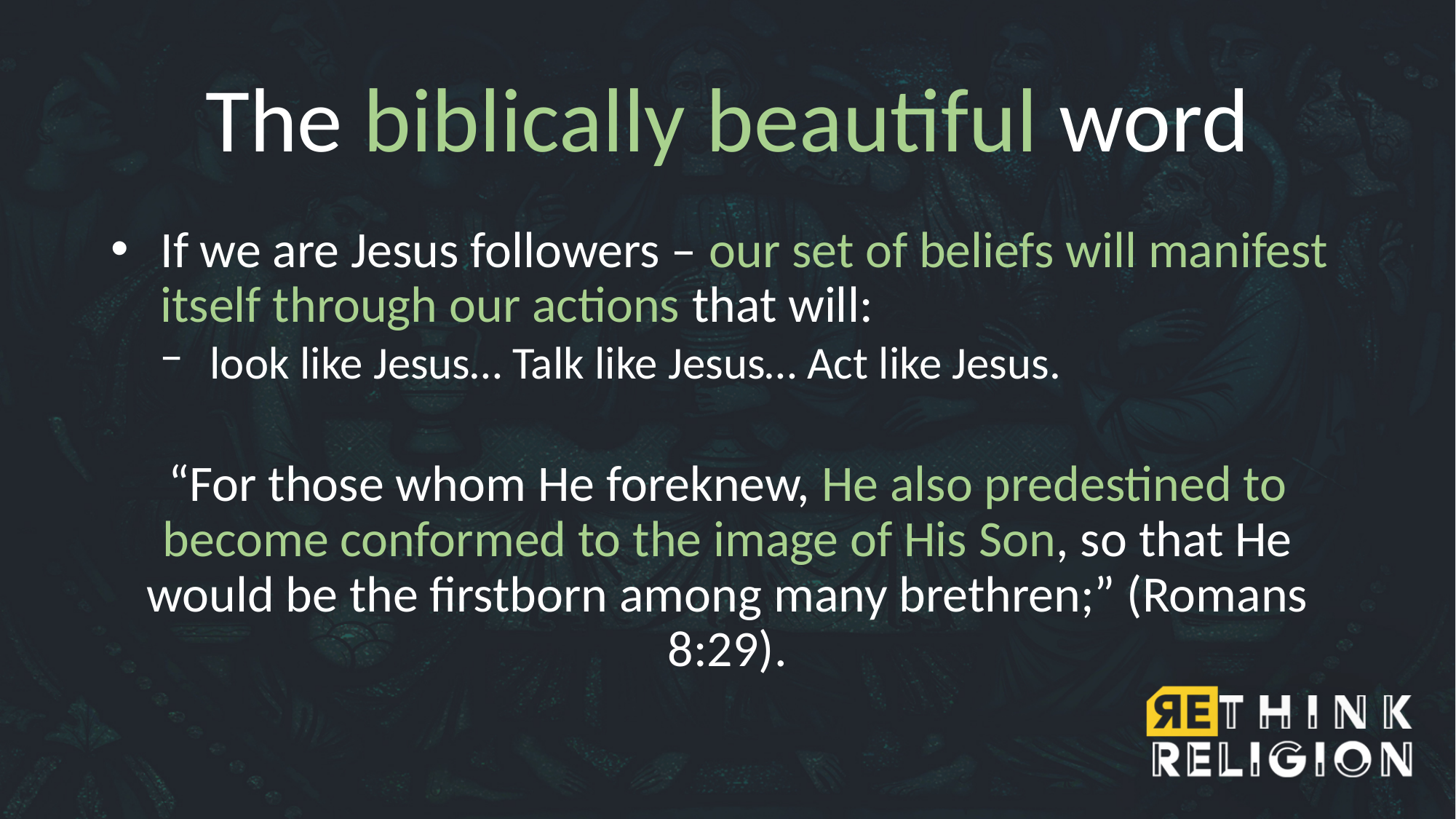

# The biblically beautiful word
If we are Jesus followers – our set of beliefs will manifest itself through our actions that will:
look like Jesus… Talk like Jesus… Act like Jesus.

“For those whom He foreknew, He also predestined to become conformed to the image of His Son, so that He would be the firstborn among many brethren;” (Romans 8:29).